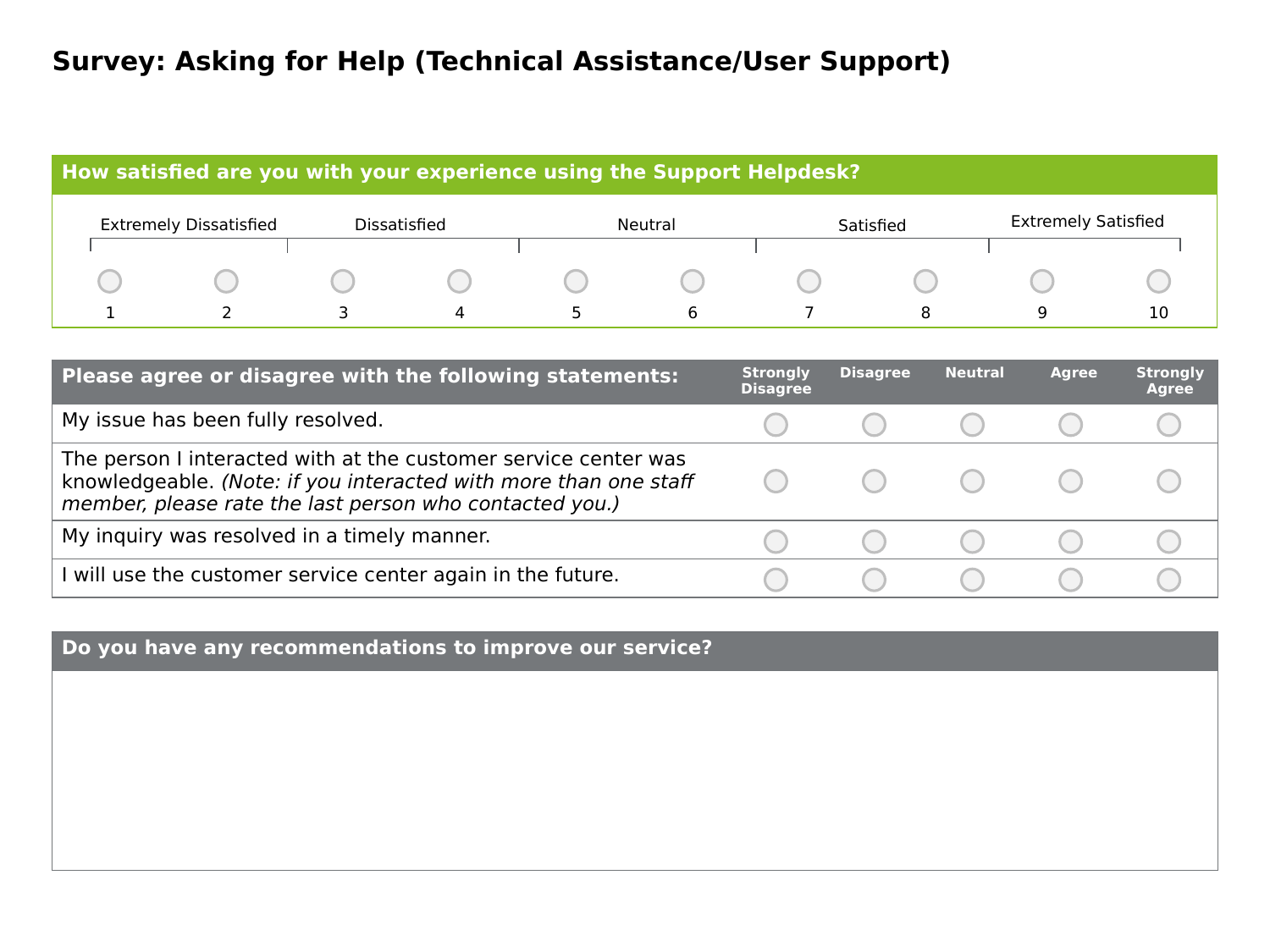

# Survey: Asking for Help (Technical Assistance/User Support)
| How satisfied are you with your experience using the Support Helpdesk? |  |  |  |  |  |  |  |  |  |
| --- | --- | --- | --- | --- | --- | --- | --- | --- | --- |
| 1 | 2 | 3 | 4 | 5 | 6 | 7 | 8 | 9 | 10 |
Extremely Satisfied
Extremely Dissatisfied
Dissatisfied
Neutral
Satisfied

| Please agree or disagree with the following statements: | Strongly Disagree | Disagree | Neutral | Agree | Strongly Agree |
| --- | --- | --- | --- | --- | --- |
| My issue has been fully resolved. |  |  |  |  |  |
| The person I interacted with at the customer service center was knowledgeable. (Note: if you interacted with more than one staff member, please rate the last person who contacted you.) |  |  |  |  |  |
| My inquiry was resolved in a timely manner. |  |  |  |  |  |
| I will use the customer service center again in the future. |  |  |  |  |  |

| Do you have any recommendations to improve our service? |
| --- |
|  |